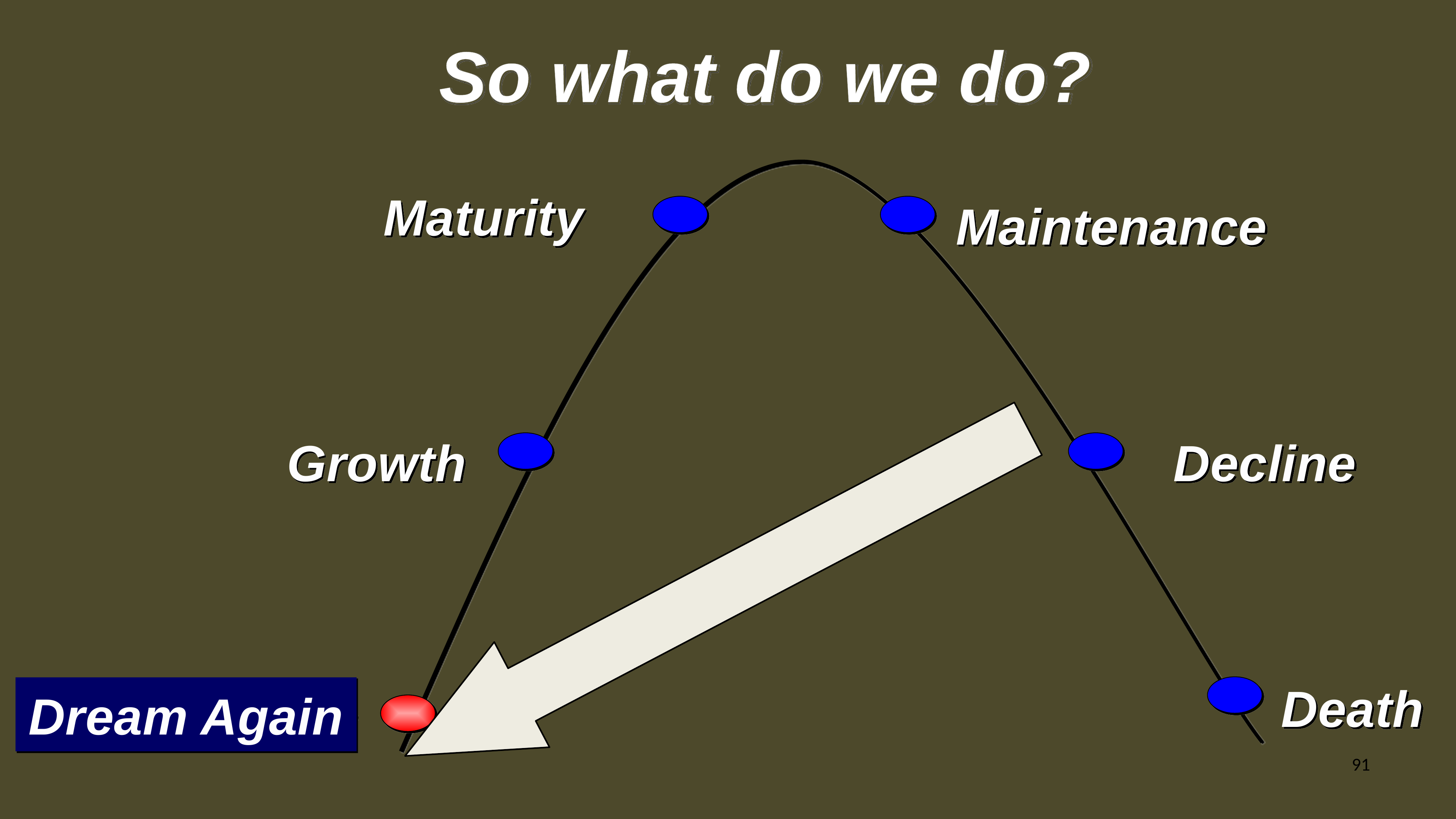

So what do we do?

Maturity
Maintenance

Growth
Decline

Death

Dream Again
Birth

91